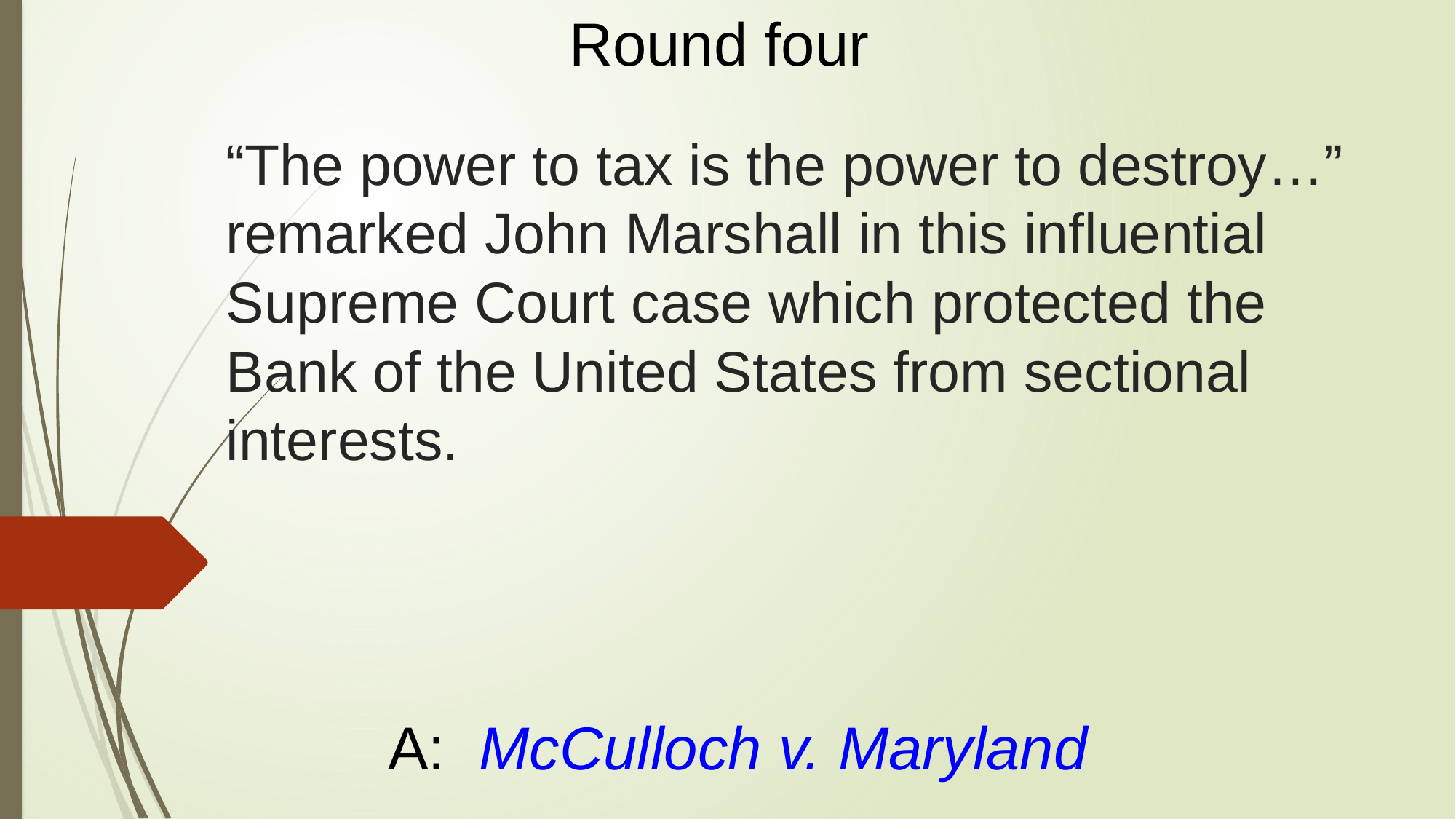

Round four
# “The power to tax is the power to destroy…” remarked John Marshall in this influential Supreme Court case which protected the Bank of the United States from sectional interests.
A:  McCulloch v. Maryland